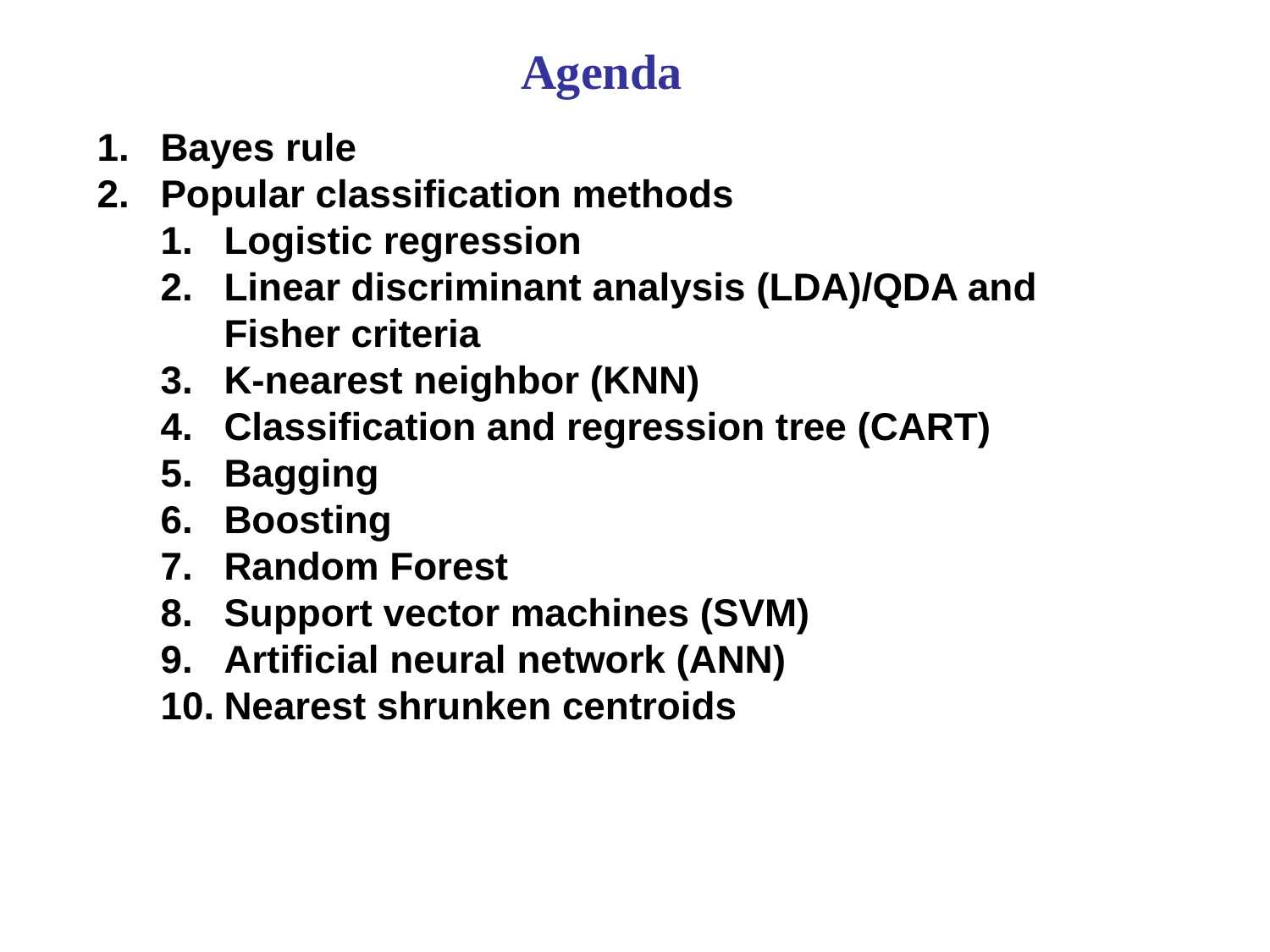

Agenda

Bayes rule
Popular classification methods
Logistic regression
Linear discriminant analysis (LDA)/QDA and Fisher criteria
K-nearest neighbor (KNN)
Classification and regression tree (CART)
Bagging
Boosting
Random Forest
Support vector machines (SVM)
Artificial neural network (ANN)
Nearest shrunken centroids